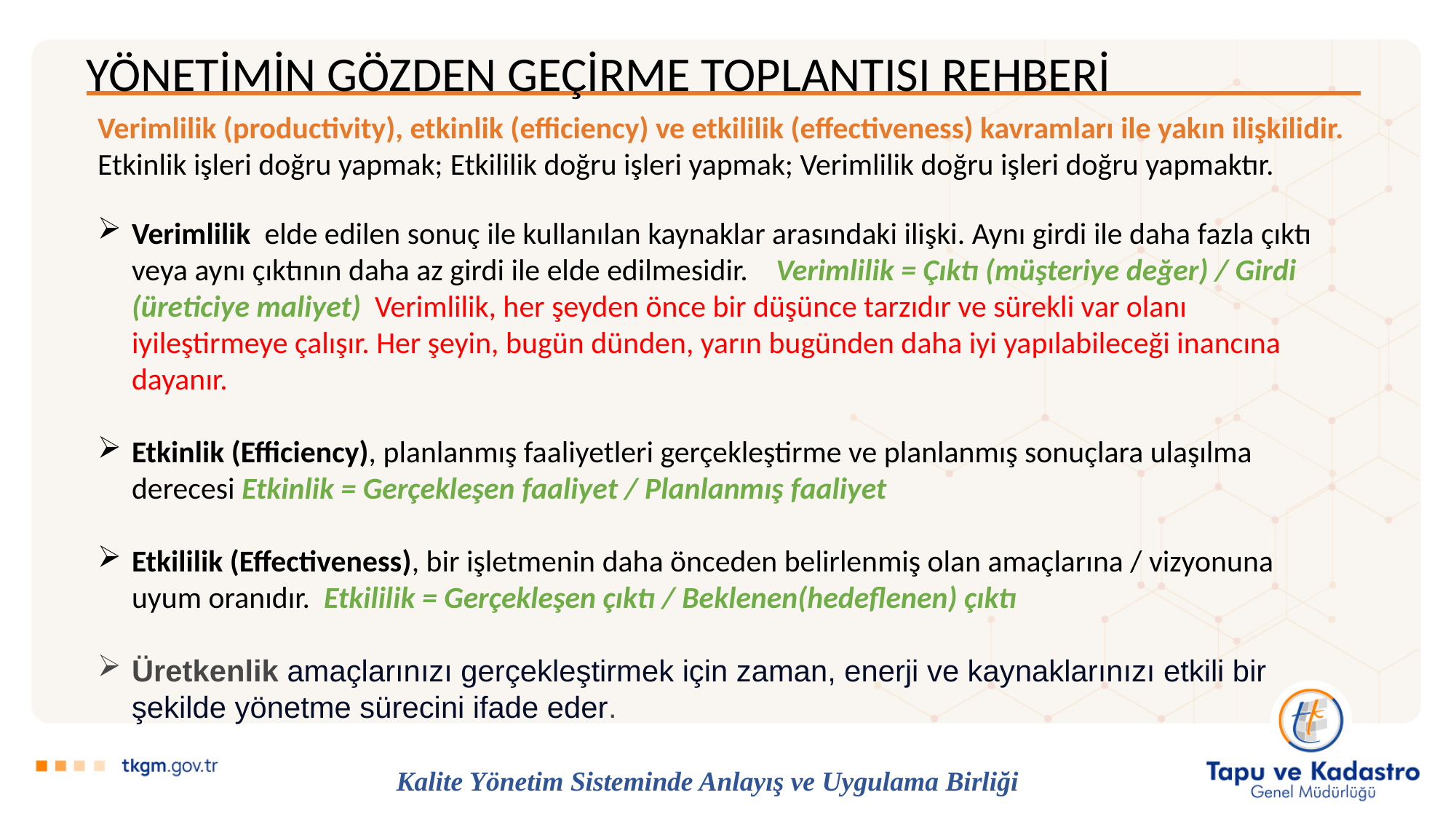

YÖNETİMİN GÖZDEN GEÇİRME TOPLANTISI REHBERİ
Verimlilik (productivity), etkinlik (efficiency) ve etkililik (effectiveness) kavramları ile yakın ilişkilidir. Etkinlik işleri doğru yapmak; Etkililik doğru işleri yapmak; Verimlilik doğru işleri doğru yapmaktır.

Verimlilik  elde edilen sonuç ile kullanılan kaynaklar arasındaki ilişki. Aynı girdi ile daha fazla çıktı veya aynı çıktının daha az girdi ile elde edilmesidir.    Verimlilik = Çıktı (müşteriye değer) / Girdi (üreticiye maliyet)  Verimlilik, her şeyden önce bir düşünce tarzıdır ve sürekli var olanı iyileştirmeye çalışır. Her şeyin, bugün dünden, yarın bugünden daha iyi yapılabileceği inancına dayanır.

Etkinlik (Efficiency), planlanmış faaliyetleri gerçekleştirme ve planlanmış sonuçlara ulaşılma derecesi Etkinlik = Gerçekleşen faaliyet / Planlanmış faaliyet

Etkililik (Effectiveness), bir işletmenin daha önceden belirlenmiş olan amaçlarına / vizyonuna uyum oranıdır.  Etkililik = Gerçekleşen çıktı / Beklenen(hedeflenen) çıktı

Üretkenlik amaçlarınızı gerçekleştirmek için zaman, enerji ve kaynaklarınızı etkili bir şekilde yönetme sürecini ifade eder.

# Kalite Yönetim Sisteminde Anlayış ve Uygulama Birliği